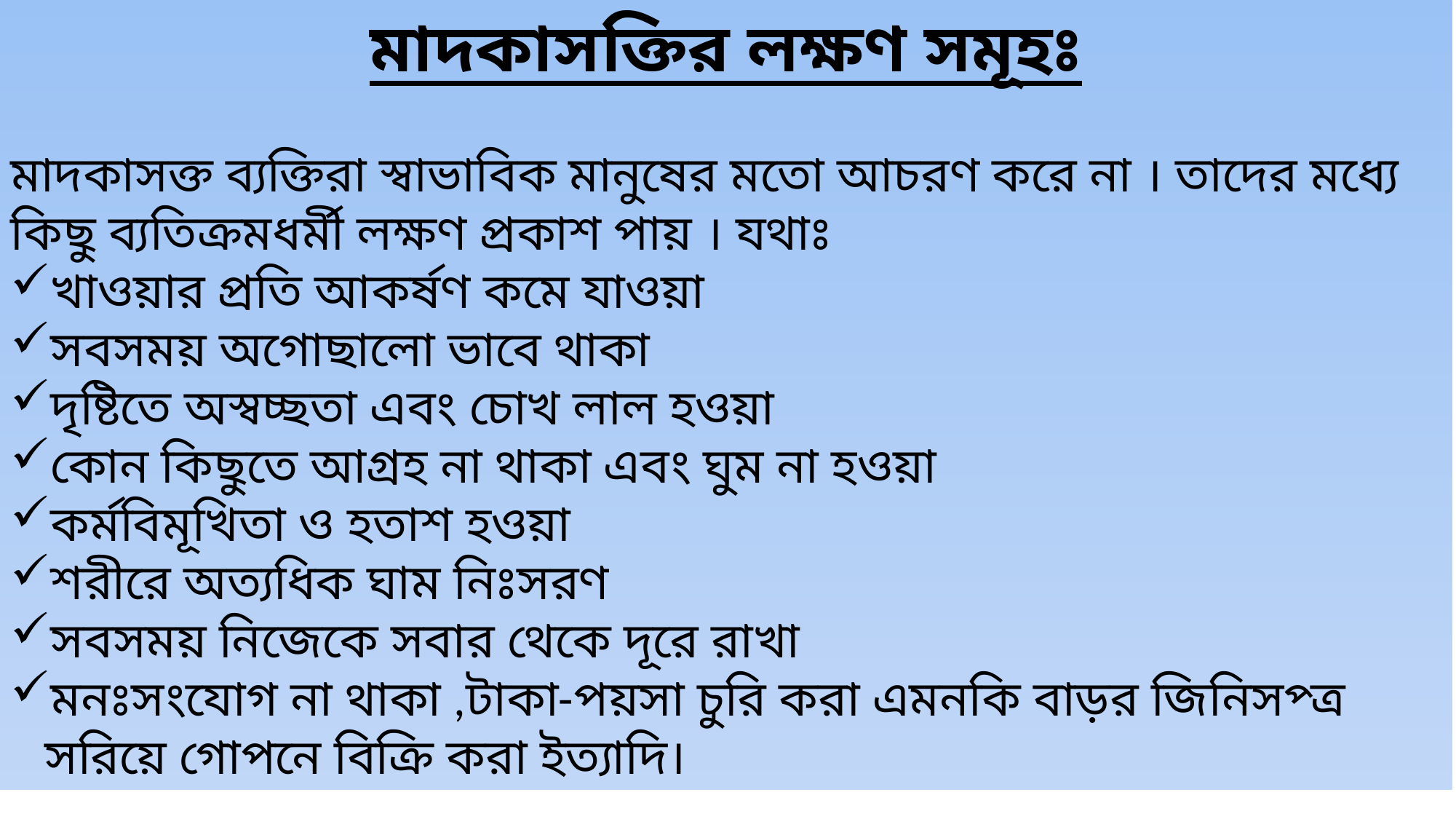

মাদকাসক্তির লক্ষণ সমূহঃ

মাদকাসক্ত ব্যক্তিরা স্বাভাবিক মানুষের মতো আচরণ করে না । তাদের মধ্যে কিছু ব্যতিক্রমধর্মী লক্ষণ প্রকাশ পায় । যথাঃ
খাওয়ার প্রতি আকর্ষণ কমে যাওয়া
সবসময় অগোছালো ভাবে থাকা
দৃষ্টিতে অস্বচ্ছতা এবং চোখ লাল হওয়া
কোন কিছুতে আগ্রহ না থাকা এবং ঘুম না হওয়া
কর্মবিমূখিতা ও হতাশ হওয়া
শরীরে অত্যধিক ঘাম নিঃসরণ
সবসময় নিজেকে সবার থেকে দূরে রাখা
মনঃসংযোগ না থাকা ,টাকা-পয়সা চুরি করা এমনকি বাড়র জিনিসপ্ত্র সরিয়ে গোপনে বিক্রি করা ইত্যাদি।